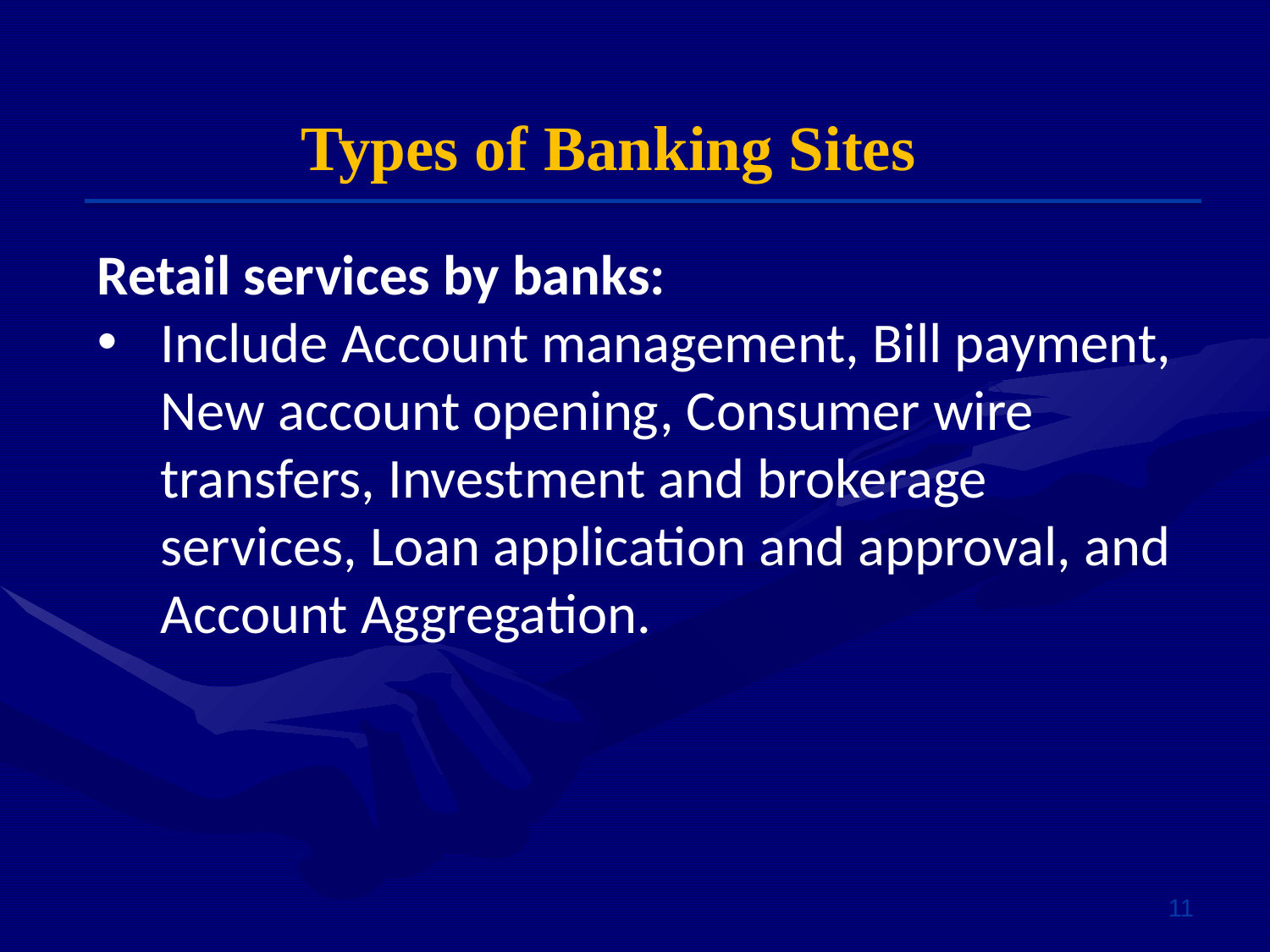

Types of Banking Sites
Retail services by banks:
Include Account management, Bill payment, New account opening, Consumer wire transfers, Investment and brokerage services, Loan application and approval, and Account Aggregation.

11